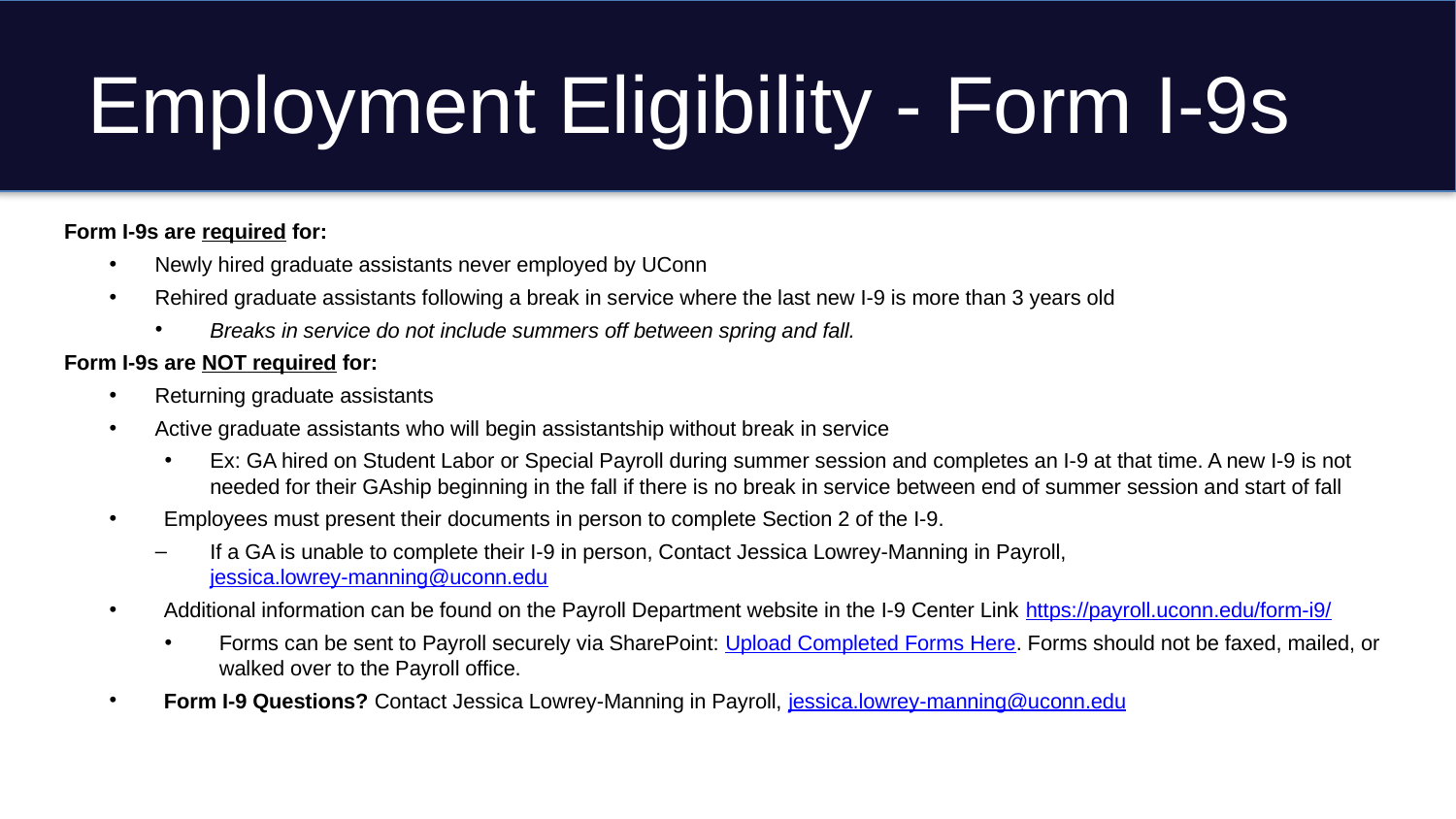

# Employment Eligibility - Form I-9s
Form I-9s are required for:
Newly hired graduate assistants never employed by UConn
Rehired graduate assistants following a break in service where the last new I-9 is more than 3 years old
Breaks in service do not include summers off between spring and fall.
Form I-9s are NOT required for:
Returning graduate assistants
Active graduate assistants who will begin assistantship without break in service
Ex: GA hired on Student Labor or Special Payroll during summer session and completes an I-9 at that time. A new I-9 is not needed for their GAship beginning in the fall if there is no break in service between end of summer session and start of fall
Employees must present their documents in person to complete Section 2 of the I-9.
If a GA is unable to complete their I-9 in person, Contact Jessica Lowrey-Manning in Payroll, jessica.lowrey-manning@uconn.edu
Additional information can be found on the Payroll Department website in the I-9 Center Link https://payroll.uconn.edu/form-i9/
Forms can be sent to Payroll securely via SharePoint: Upload Completed Forms Here. Forms should not be faxed, mailed, or walked over to the Payroll office.
Form I-9 Questions? Contact Jessica Lowrey-Manning in Payroll, jessica.lowrey-manning@uconn.edu